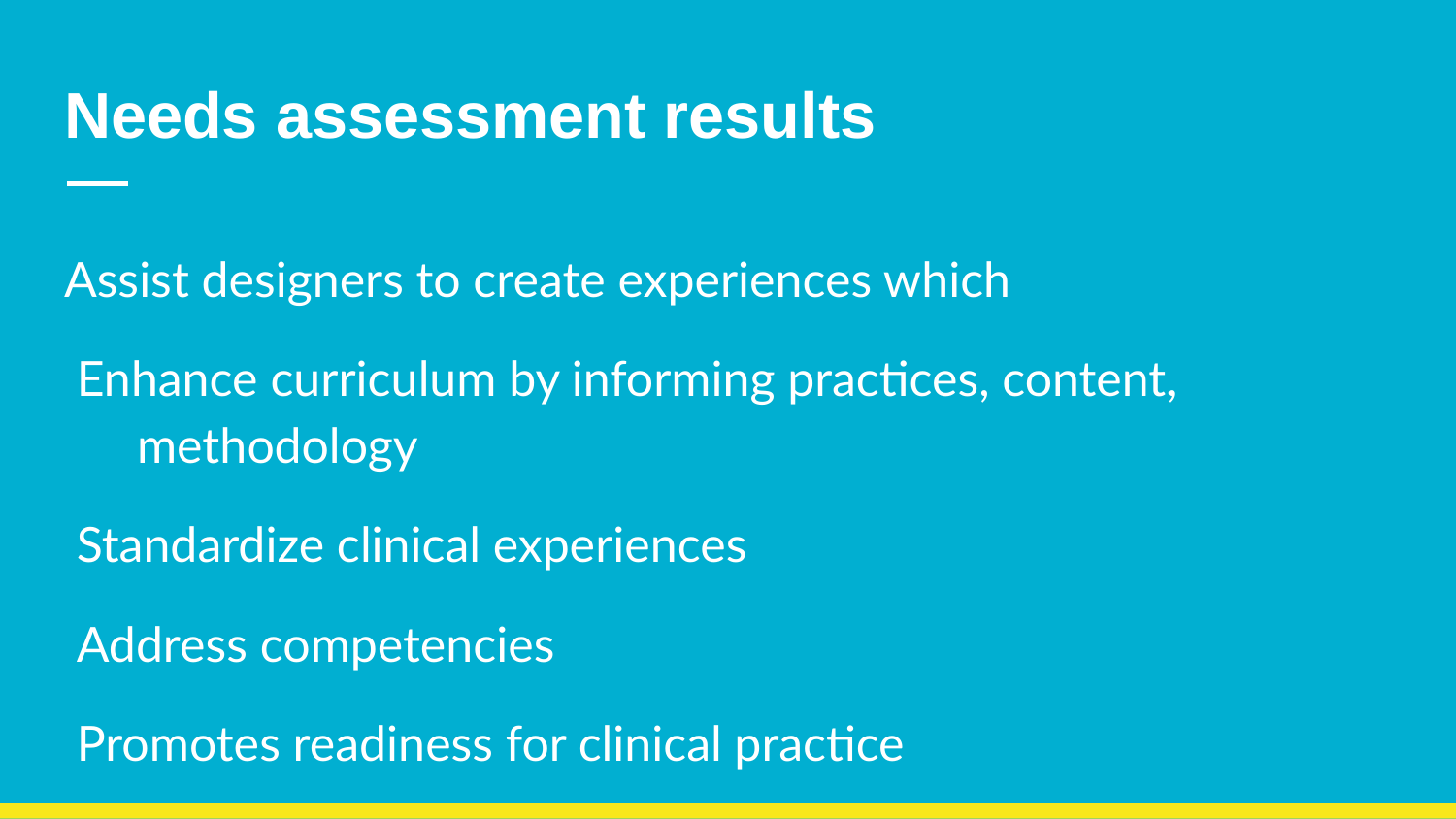

# Needs assessment results
Assist designers to create experiences which
Enhance curriculum by informing practices, content, methodology
Standardize clinical experiences
Address competencies
Promotes readiness for clinical practice
Leads to improved patient care (quality and safety)